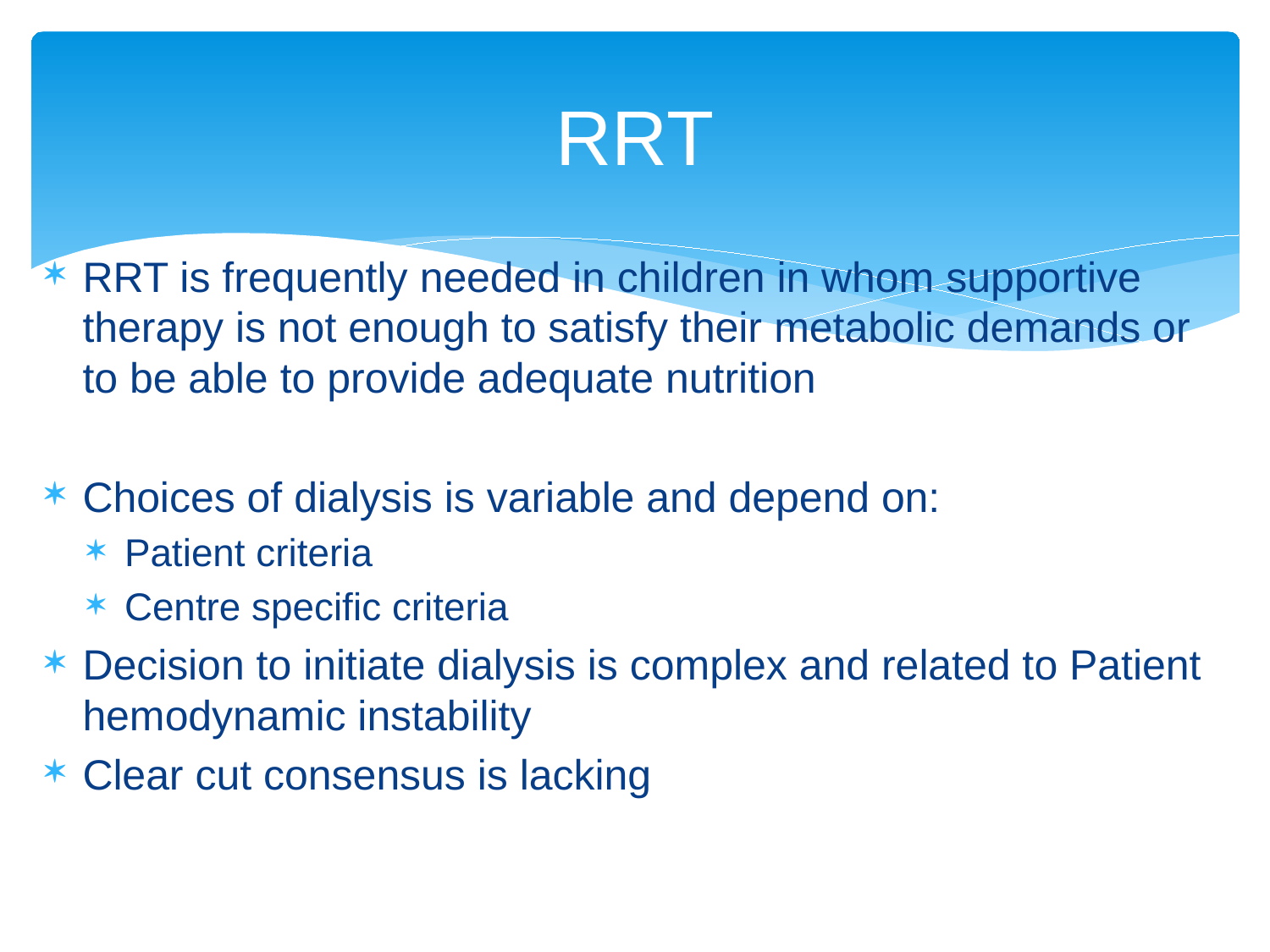

# RRT
RRT is frequently needed in children in whom supportive therapy is not enough to satisfy their metabolic demands or to be able to provide adequate nutrition

Choices of dialysis is variable and depend on:
Patient criteria
Centre specific criteria
Decision to initiate dialysis is complex and related to Patient hemodynamic instability
Clear cut consensus is lacking